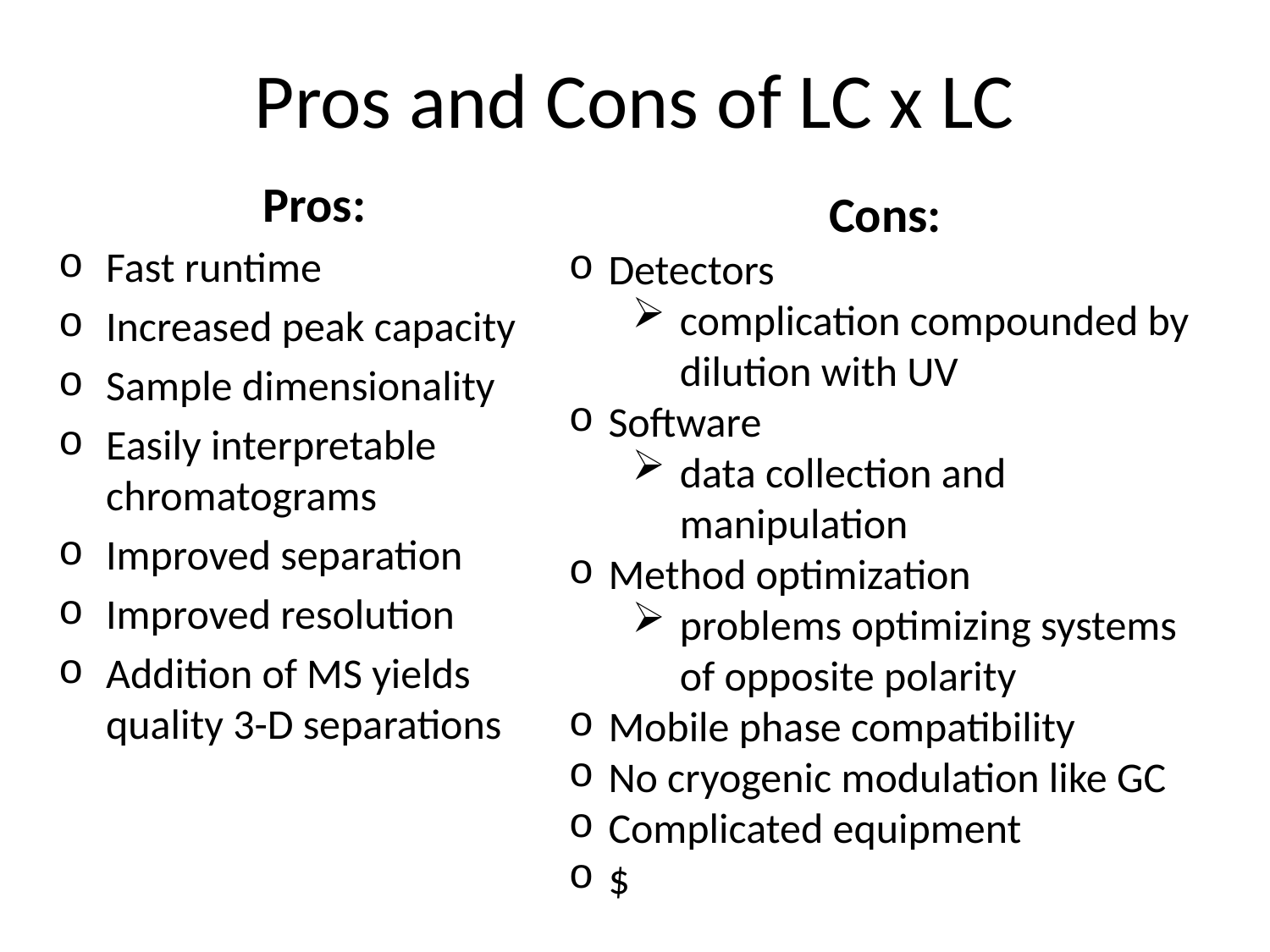

# Pros and Cons of LC x LC
Pros:
Fast runtime
Increased peak capacity
Sample dimensionality
Easily interpretable chromatograms
Improved separation
Improved resolution
Addition of MS yields quality 3-D separations

Cons:
Detectors
complication compounded by dilution with UV
Software
data collection and manipulation
Method optimization
problems optimizing systems of opposite polarity
Mobile phase compatibility
No cryogenic modulation like GC
Complicated equipment
$